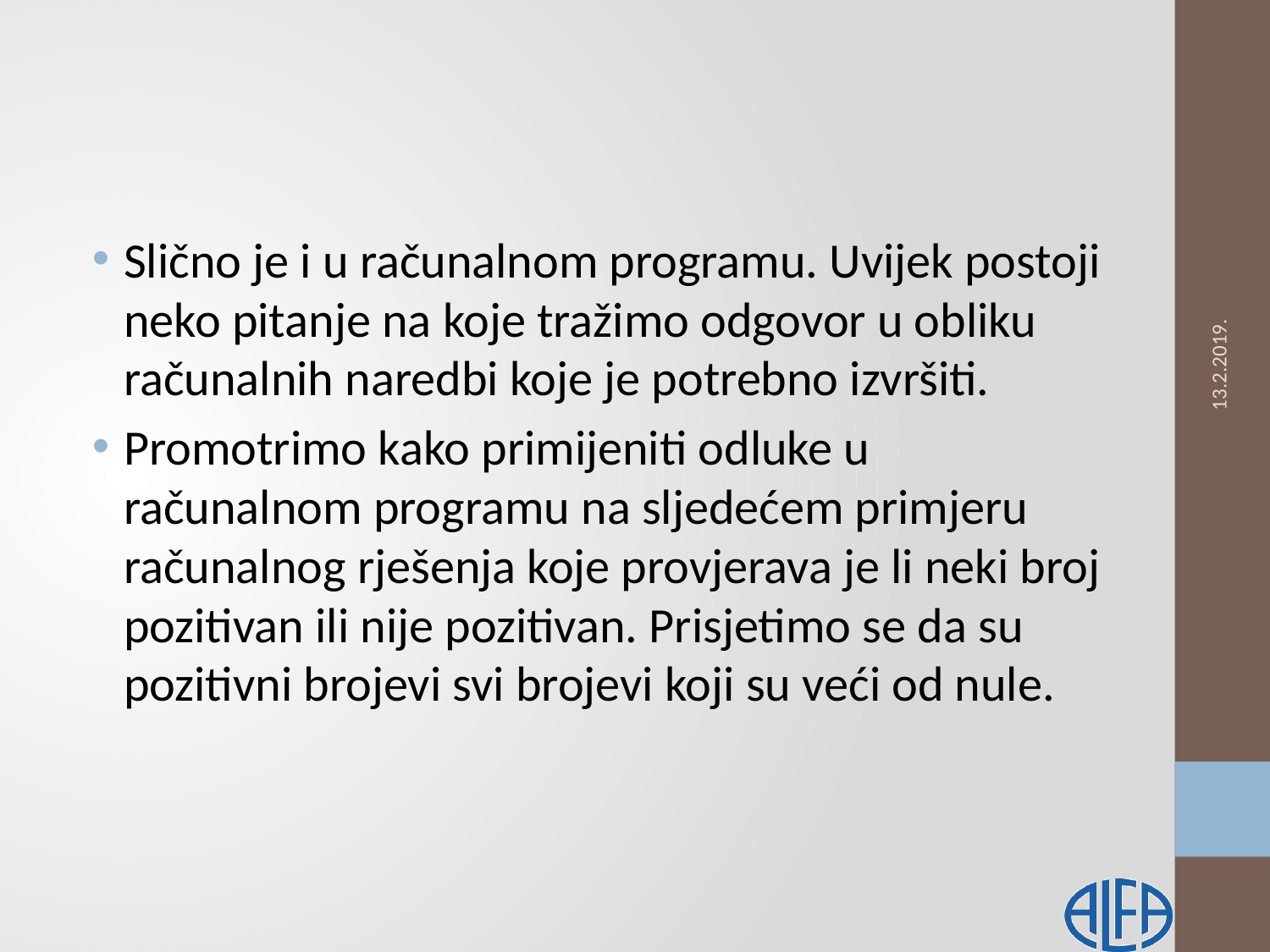

#
Slično je i u računalnom programu. Uvijek postoji neko pitanje na koje tražimo odgovor u obliku računalnih naredbi koje je potrebno izvršiti.
Promotrimo kako primijeniti odluke u računalnom programu na sljedećem primjeru računalnog rješenja koje provjerava je li neki broj pozitivan ili nije pozitivan. Prisjetimo se da su pozitivni brojevi svi brojevi koji su veći od nule.
13.2.2019.